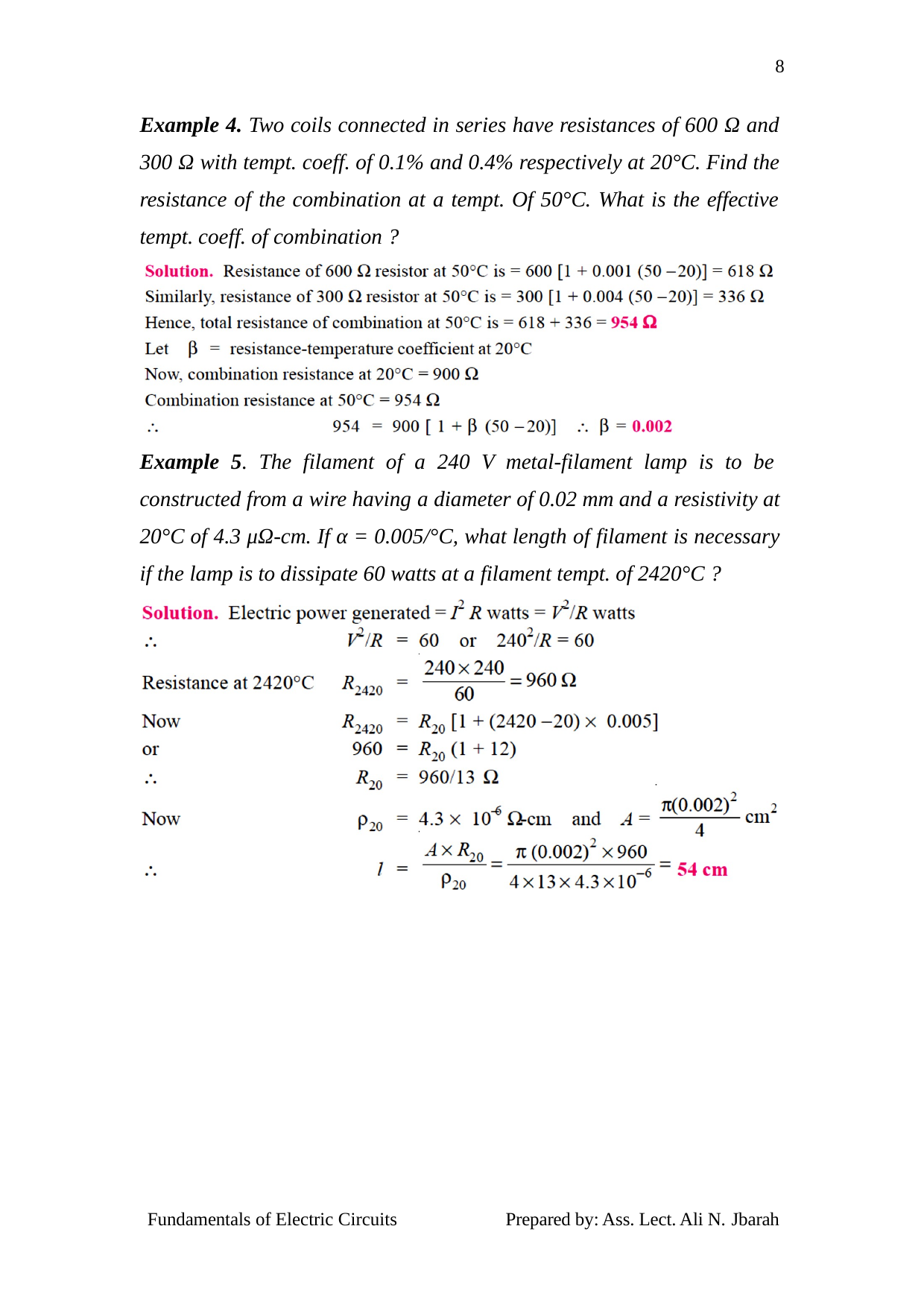

8

Example 4. Two coils connected in series have resistances of 600 Ω and  300 Ω with tempt. coeff. of 0.1% and 0.4% respectively at 20°C. Find the  resistance of the combination at a tempt. Of 50°C. What is the effective  tempt. coeff. of combination ?

Example 5. The filament of a 240 V metal-filament lamp is to be  constructed from a wire having a diameter of 0.02 mm and a resistivity at  20°C of 4.3 μΩ-cm. If α = 0.005/°C, what length of filament is necessary  if the lamp is to dissipate 60 watts at a filament tempt. of 2420°C ?

Fundamentals of Electric Circuits
Prepared by: Ass. Lect. Ali N. Jbarah